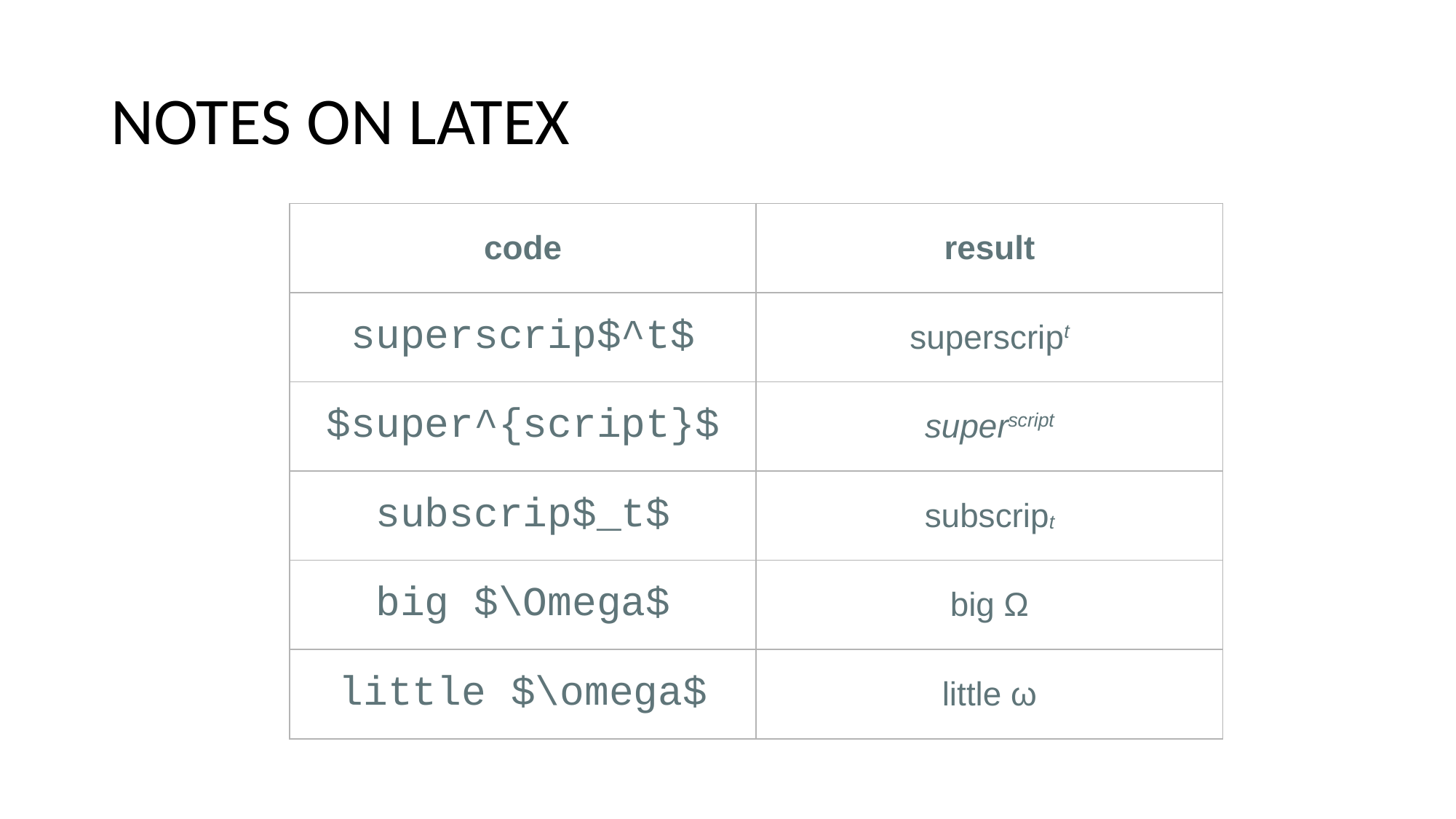

# NOTES ON LATEX
| code | result |
| --- | --- |
| superscrip$^t$ | superscript |
| $super^{script}$ | superscript |
| subscrip$\_t$ | subscript |
| big $\Omega$ | big Ω |
| little $\omega$ | little ω |